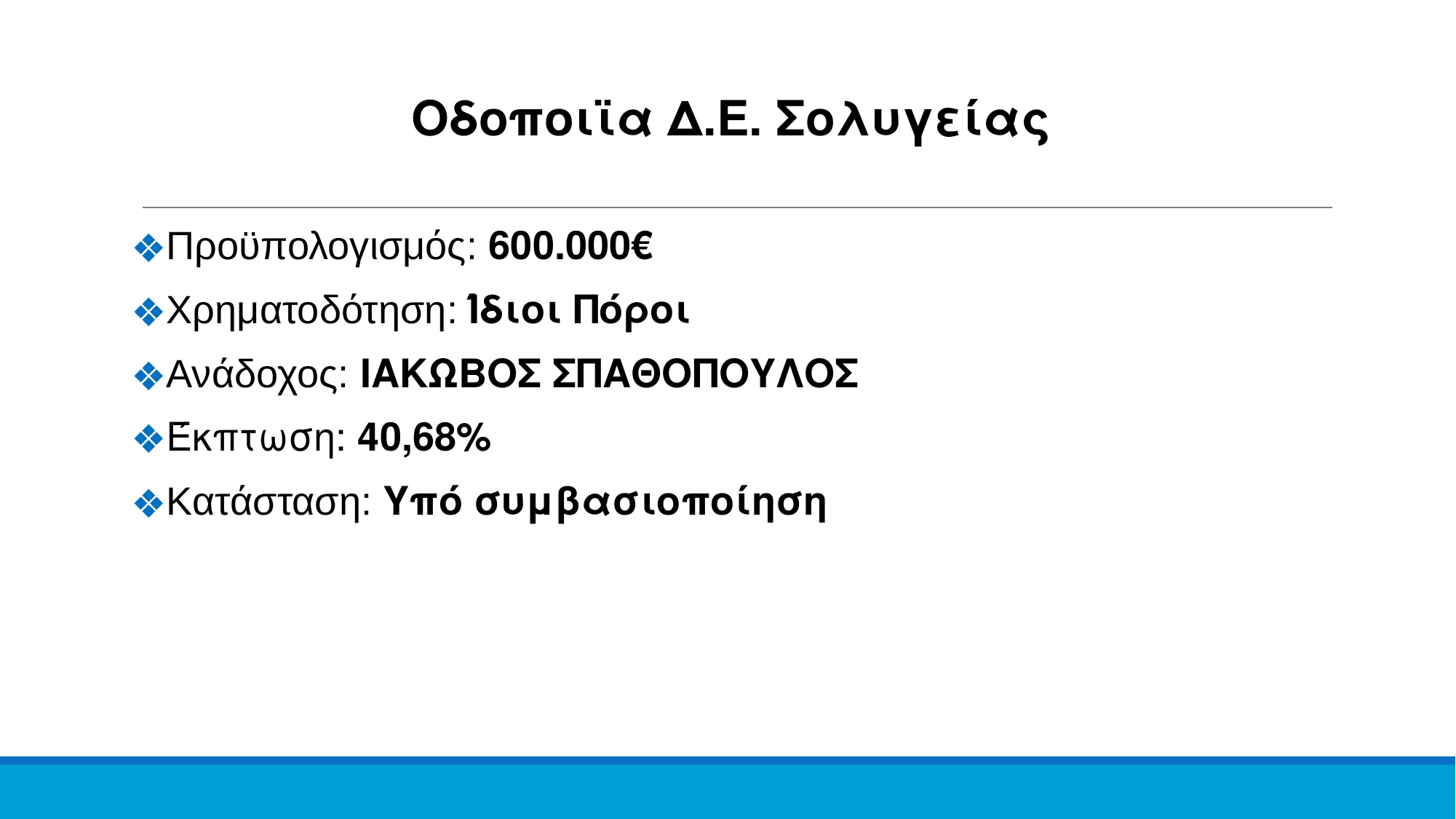

Οδοποιϊα Δ.Ε. Σολυγείας
Προϋπολογισμός: 600.000€
Χρηματοδότηση: Ίδιοι Πόροι
Ανάδοχος: ΙΑΚΩΒΟΣ ΣΠΑΘΟΠΟΥΛΟΣ
Έκπτωση: 40,68%
Κατάσταση: Υπό συμβασιοποίηση